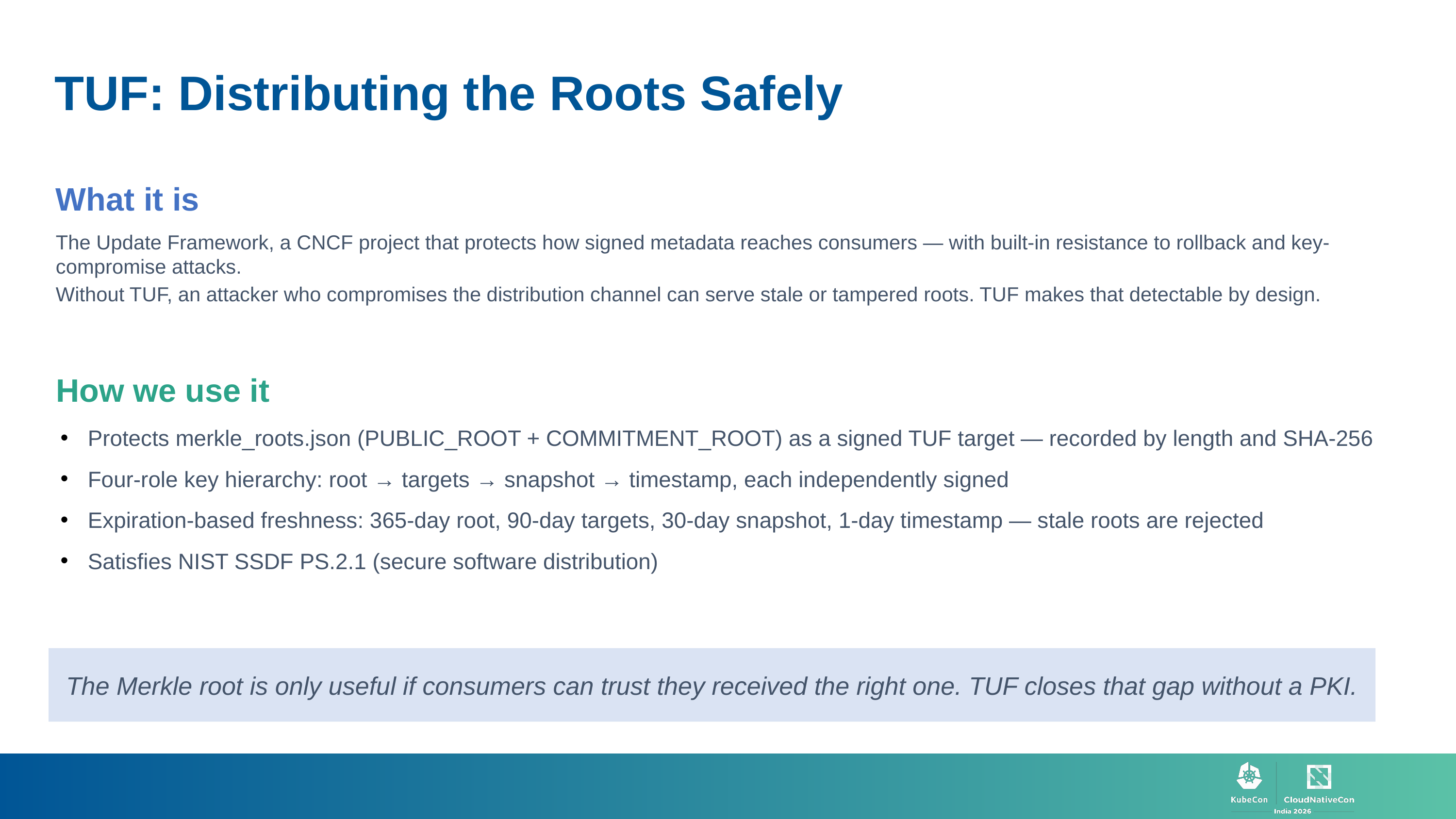

TUF: Distributing the Roots Safely
What it is
The Update Framework, a CNCF project that protects how signed metadata reaches consumers — with built-in resistance to rollback and key-compromise attacks.
Without TUF, an attacker who compromises the distribution channel can serve stale or tampered roots. TUF makes that detectable by design.
How we use it
Protects merkle_roots.json (PUBLIC_ROOT + COMMITMENT_ROOT) as a signed TUF target — recorded by length and SHA-256
Four-role key hierarchy: root → targets → snapshot → timestamp, each independently signed
Expiration-based freshness: 365-day root, 90-day targets, 30-day snapshot, 1-day timestamp — stale roots are rejected
Satisfies NIST SSDF PS.2.1 (secure software distribution)

The Merkle root is only useful if consumers can trust they received the right one. TUF closes that gap without a PKI.
21